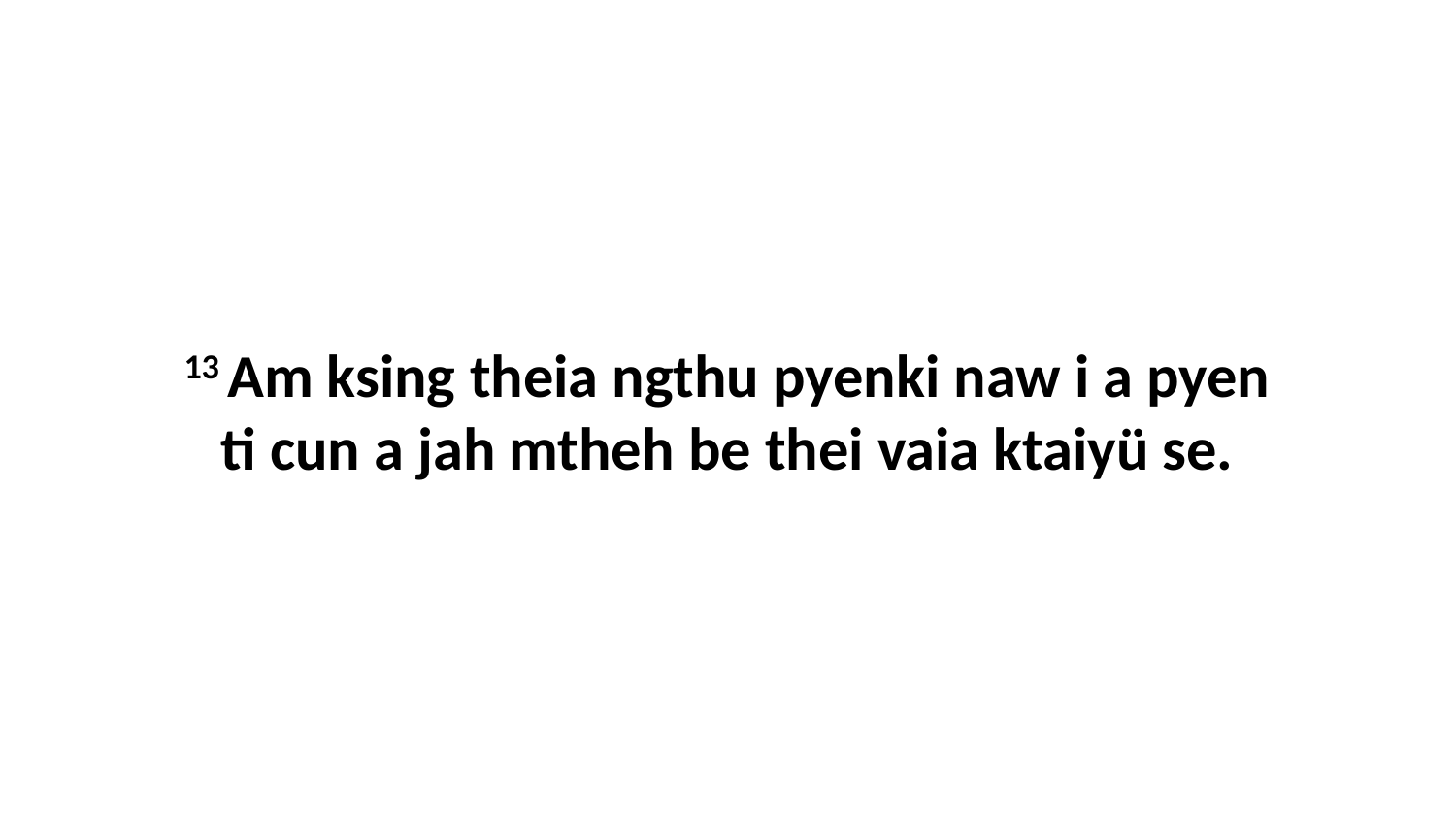

13 Am ksing theia ngthu pyenki naw i a pyen ti cun a jah mtheh be thei vaia ktaiyü se.